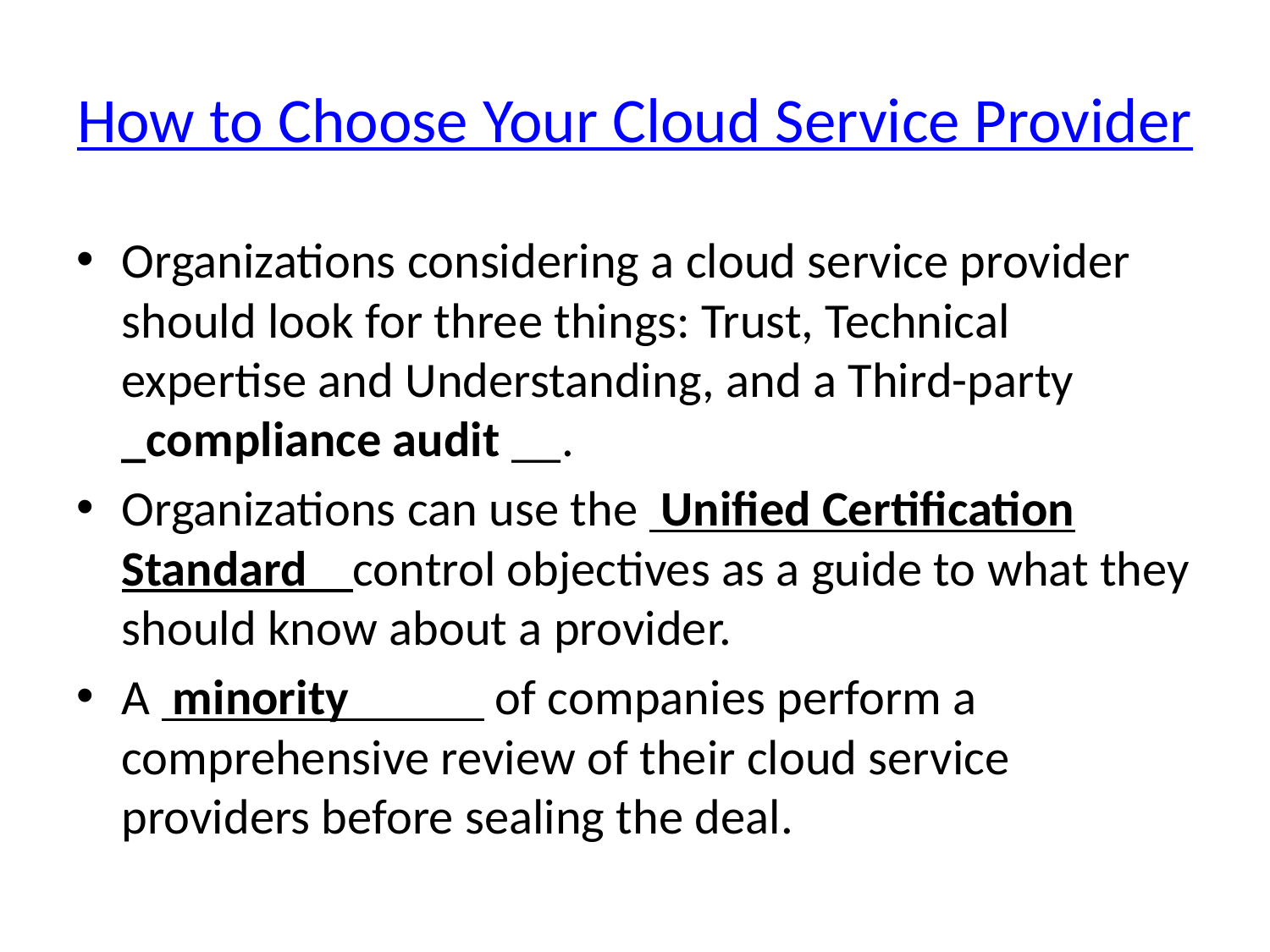

# How to Choose Your Cloud Service Provider
Organizations considering a cloud service provider should look for three things: Trust, Technical expertise and Understanding, and a Third-party _compliance audit __.
Organizations can use the  Unified Certification Standard    control objectives as a guide to what they should know about a provider.
A  minority             of companies perform a comprehensive review of their cloud service providers before sealing the deal.